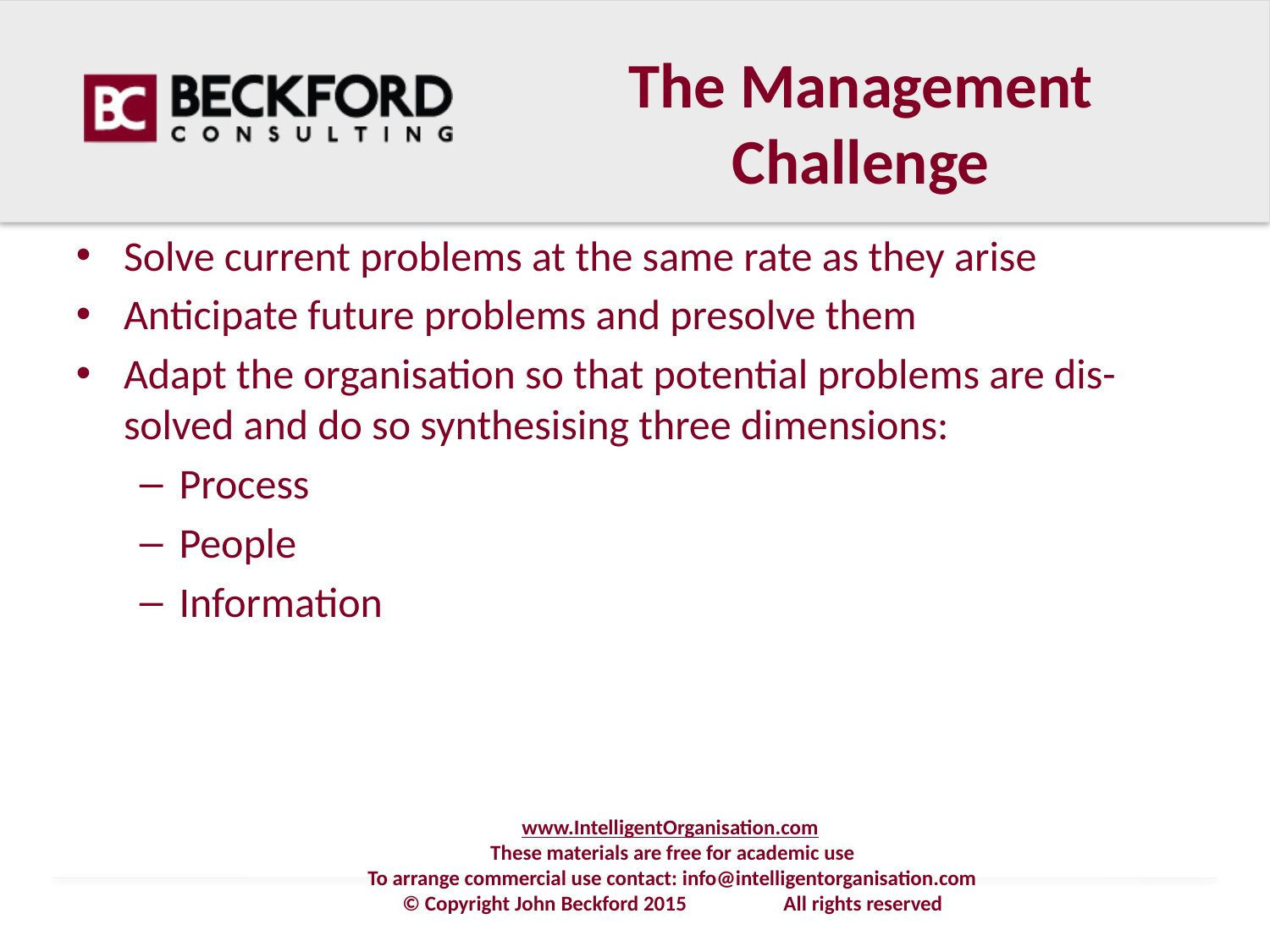

# The Management Challenge
Solve current problems at the same rate as they arise
Anticipate future problems and presolve them
Adapt the organisation so that potential problems are dis-solved and do so synthesising three dimensions:
Process
People
Information